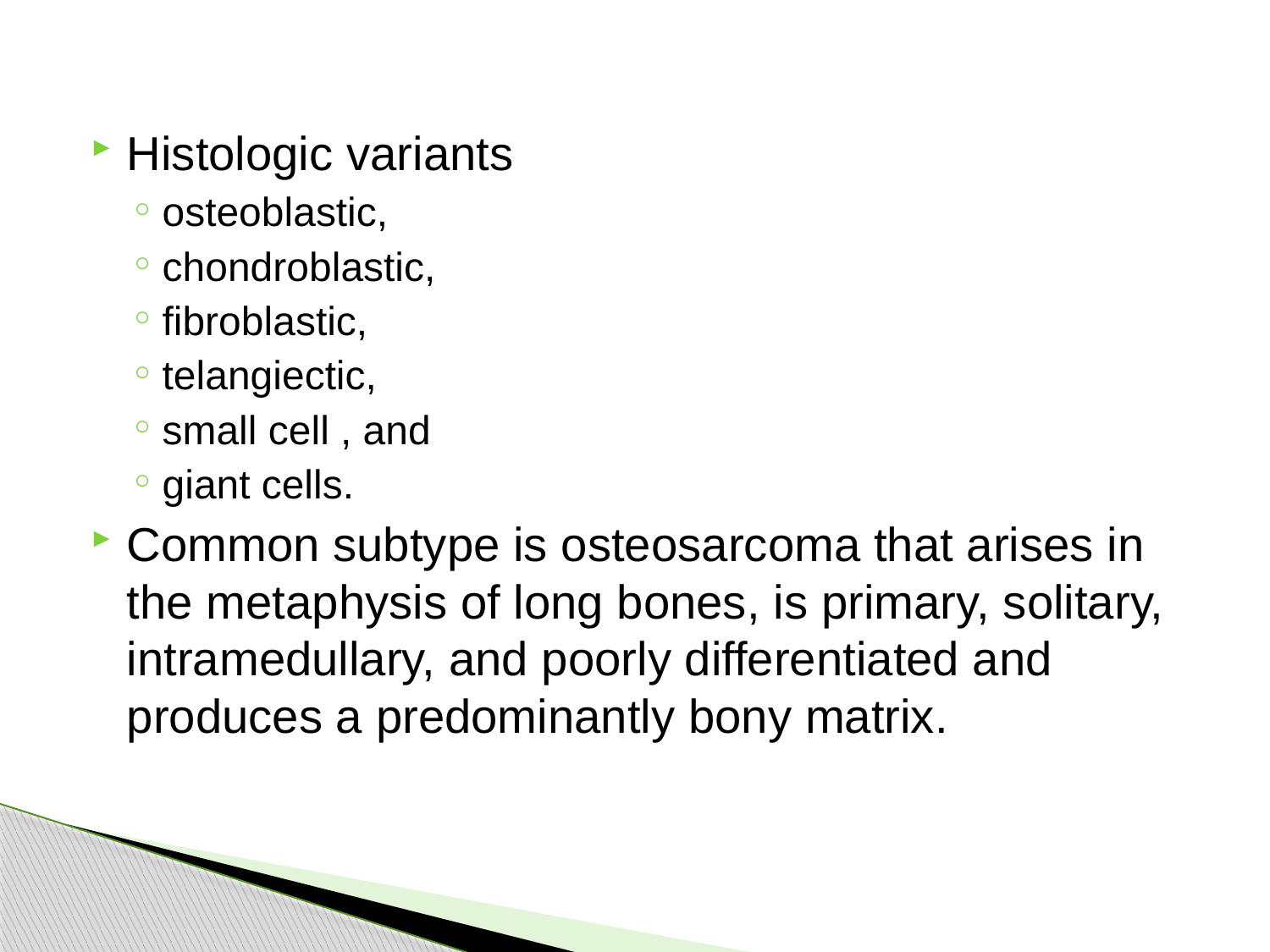

Histologic variants
osteoblastic,
chondroblastic,
fibroblastic,
telangiectic,
small cell , and
giant cells.
Common subtype is osteosarcoma that arises in the metaphysis of long bones, is primary, solitary, intramedullary, and poorly differentiated and produces a predominantly bony matrix.